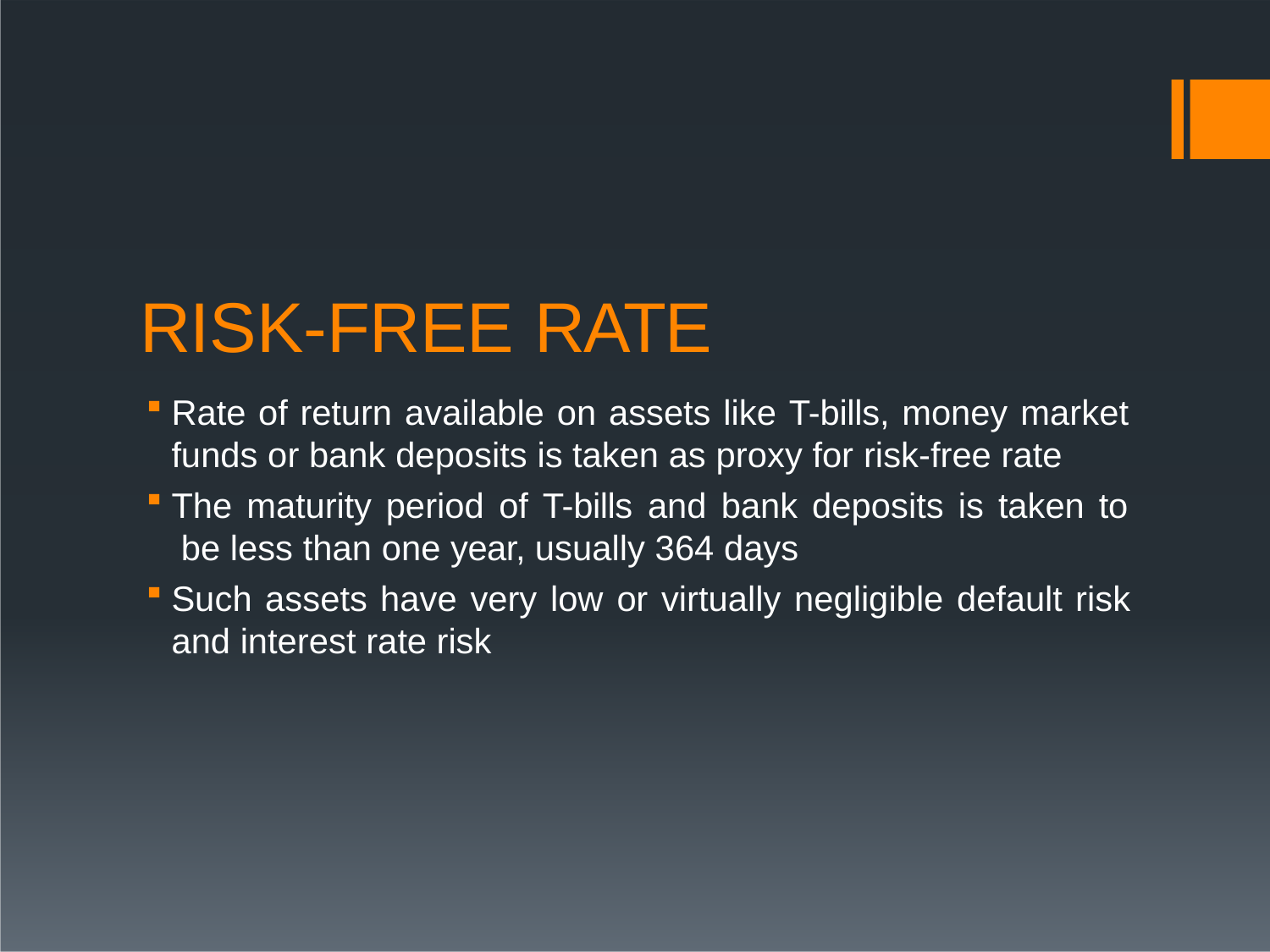

# RISK-FREE RATE
Rate of return available on assets like T-bills, money market
funds or bank deposits is taken as proxy for risk-free rate
The maturity period of T-bills and bank deposits is taken to  be less than one year, usually 364 days
Such assets have very low or virtually negligible default risk
and interest rate risk